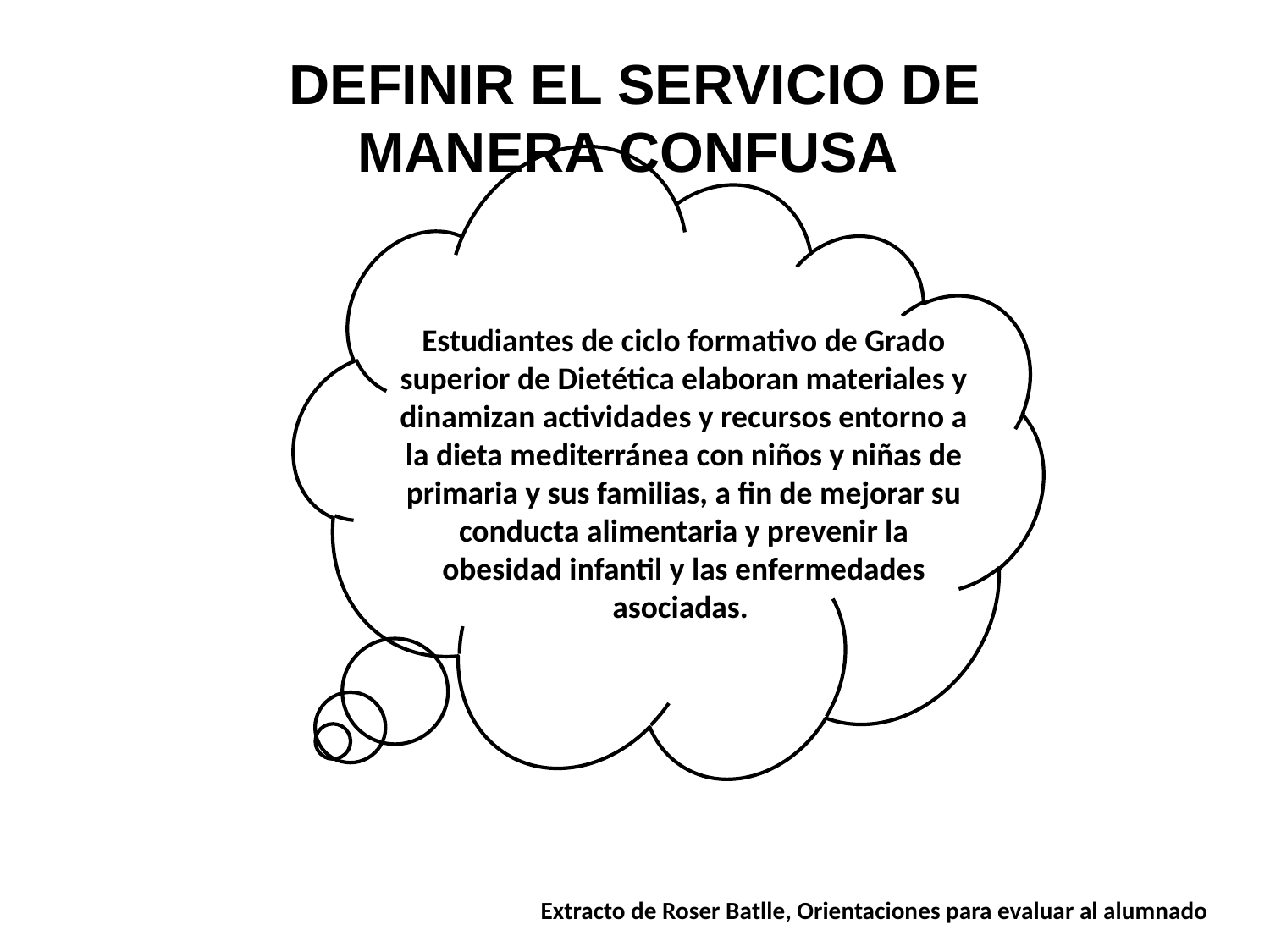

DEFINIR EL SERVICIO DE MANERA CONFUSA

Estudiantes de ciclo formativo de Grado superior de Dietética elaboran materiales y dinamizan actividades y recursos entorno a la dieta mediterránea con niños y niñas de primaria y sus familias, a fin de mejorar su conducta alimentaria y prevenir la obesidad infantil y las enfermedades asociadas.
Extracto de Roser Batlle, Orientaciones para evaluar al alumnado